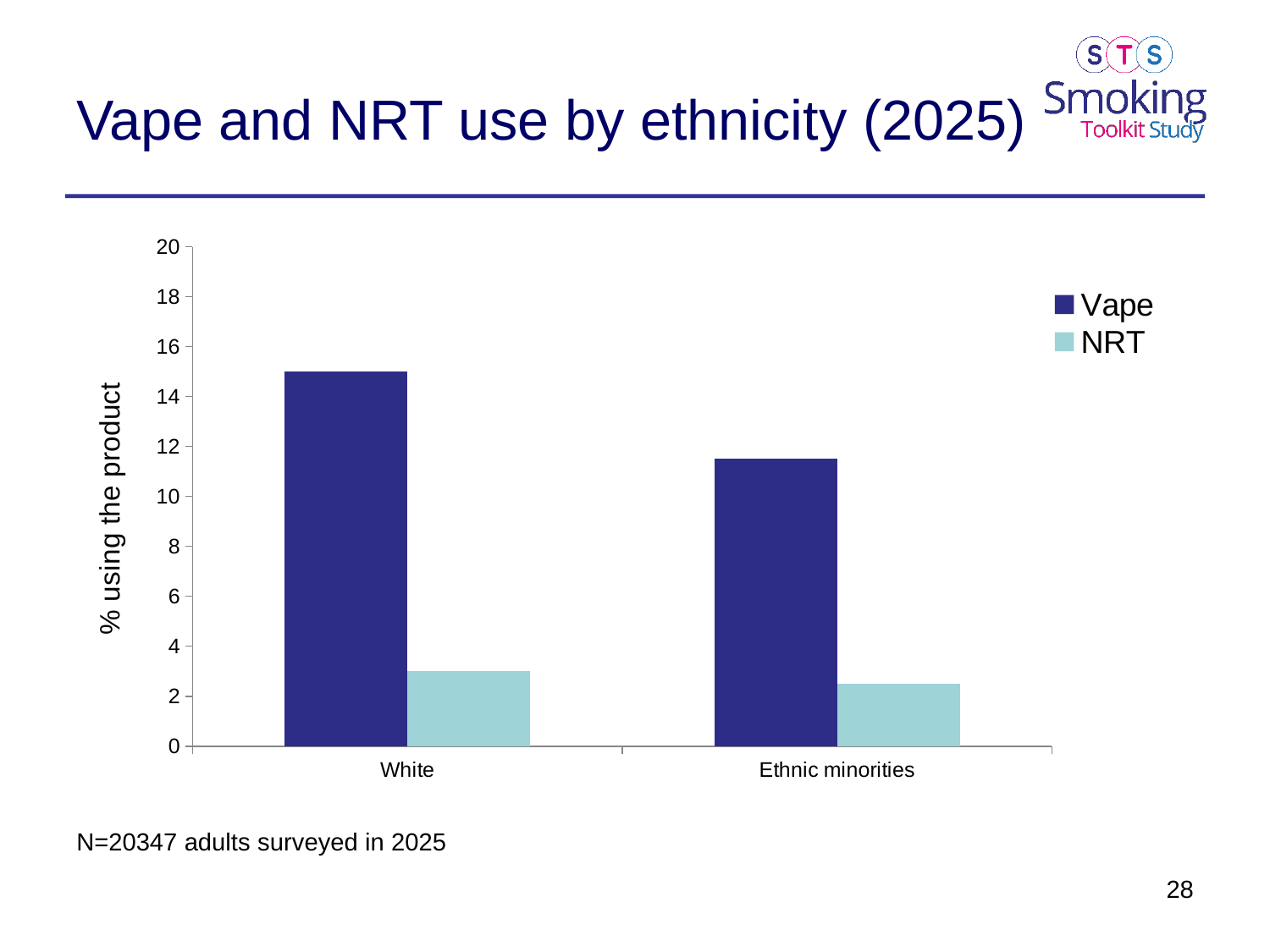

# Vape and NRT use by ethnicity (2025)

### Chart

| Category | Vape | NRT  |
|---|---|---|
| White | 15.0 | 3.0 |
| Ethnic minorities | 11.5 | 2.5 |
N=20347 adults surveyed in 2025
28